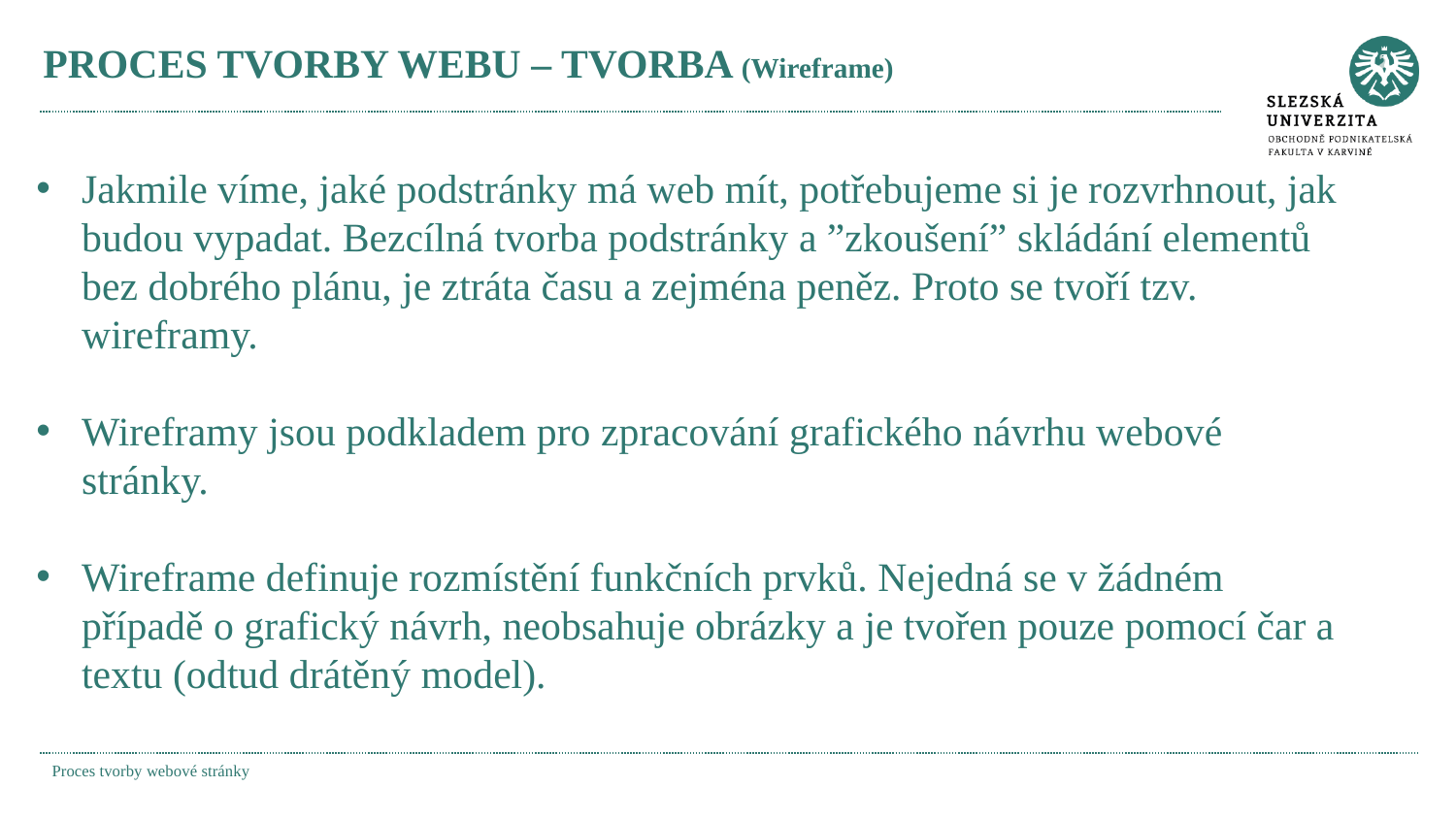

# PROCES TVORBY WEBU – TVORBA (Wireframe)
Jakmile víme, jaké podstránky má web mít, potřebujeme si je rozvrhnout, jak budou vypadat. Bezcílná tvorba podstránky a ”zkoušení” skládání elementů bez dobrého plánu, je ztráta času a zejména peněz. Proto se tvoří tzv. wireframy.
Wireframy jsou podkladem pro zpracování grafického návrhu webové stránky.
Wireframe definuje rozmístění funkčních prvků. Nejedná se v žádném případě o grafický návrh, neobsahuje obrázky a je tvořen pouze pomocí čar a textu (odtud drátěný model).

Proces tvorby webové stránky